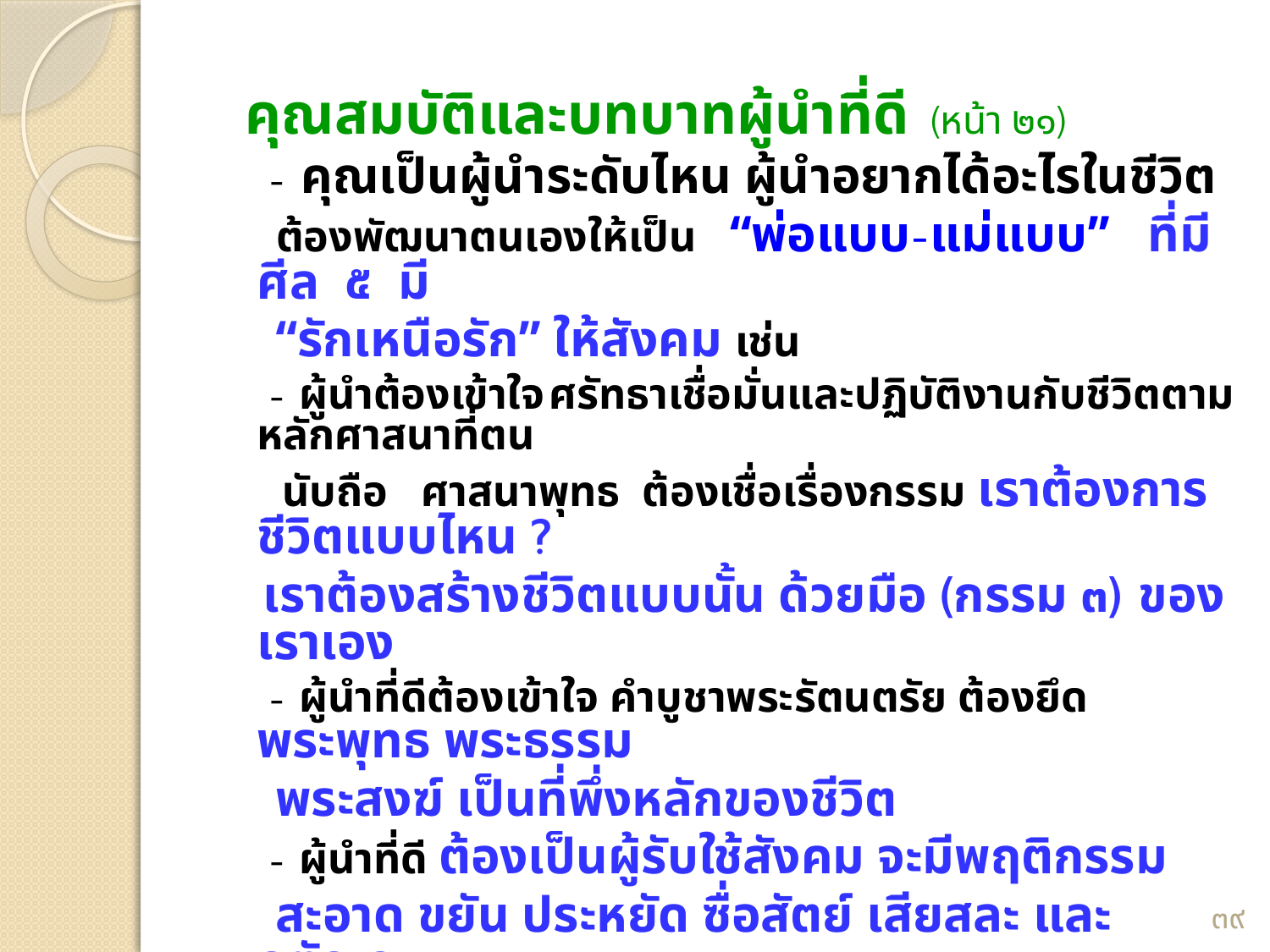

คุณสมบัติและบทบาทผู้นำที่ดี  (หน้า ๒๑)
       - คุณเป็นผู้นำระดับไหน ผู้นำอยากได้อะไรในชีวิต
          ต้องพัฒนาตนเองให้เป็น   “พ่อแบบ-แม่แบบ”   ที่มีศีล  ๕  มี
        “รักเหนือรัก” ให้สังคม เช่น
       - ผู้นำต้องเข้าใจ ศรัทธาเชื่อมั่นและปฏิบัติงานกับชีวิตตามหลักศาสนาที่ตน
          นับถือ   ศาสนาพุทธ  ต้องเชื่อเรื่องกรรม เราต้องการชีวิตแบบไหน ?
       เราต้องสร้างชีวิตแบบนั้น ด้วยมือ (กรรม ๓) ของเราเอง
       - ผู้นำที่ดีต้องเข้าใจ คำบูชาพระรัตนตรัย ต้องยึด พระพุทธ พระธรรม
        พระสงฆ์ เป็นที่พึ่งหลักของชีวิต
       - ผู้นำที่ดี ต้องเป็นผู้รับใช้สังคม จะมีพฤติกรรม
        สะอาด ขยัน ประหยัด ซื่อสัตย์ เสียสละ และ กตัญญู
       - วิญญาณบุกเบิก เป็นวิญญาณบริสุทธิ์ จะทำงานด้วยความสุข
       - มีความเพียร   ความอดทน  และ ต้องอดทนต่อผู้ตามที่ไม่เก่ง

๓๙